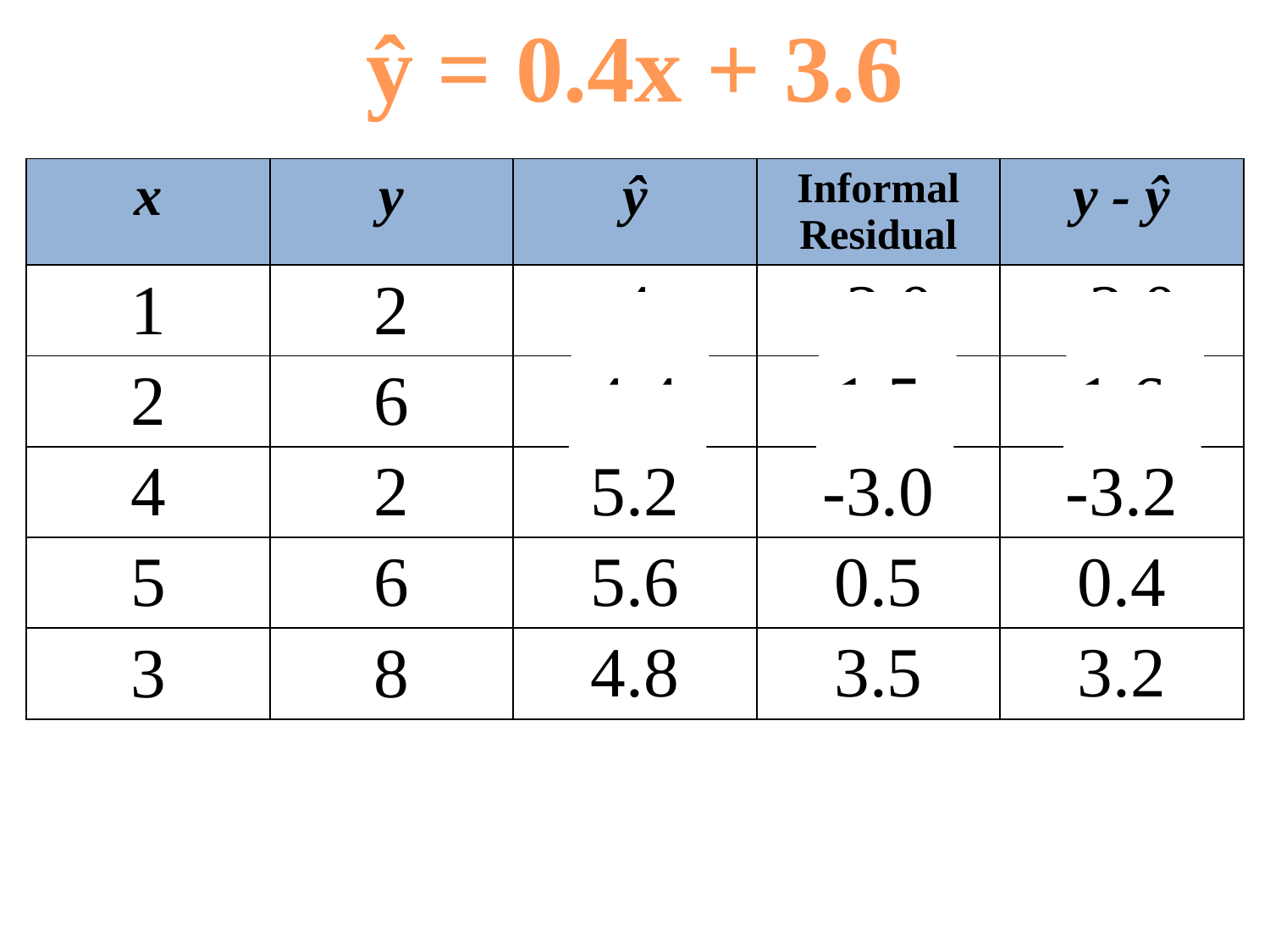

ŷ = 0.4x + 3.6
| x | y | ŷ | Informal Residual | y - ŷ |
| --- | --- | --- | --- | --- |
| 1 | 2 | 4 | -2.0 | -2.0 |
| 2 | 6 | 4.4 | 1.5 | 1.6 |
| 4 | 2 | 5.2 | -3.0 | -3.2 |
| 5 | 6 | 5.6 | 0.5 | 0.4 |
| 3 | 8 | 4.8 | 3.5 | 3.2 |